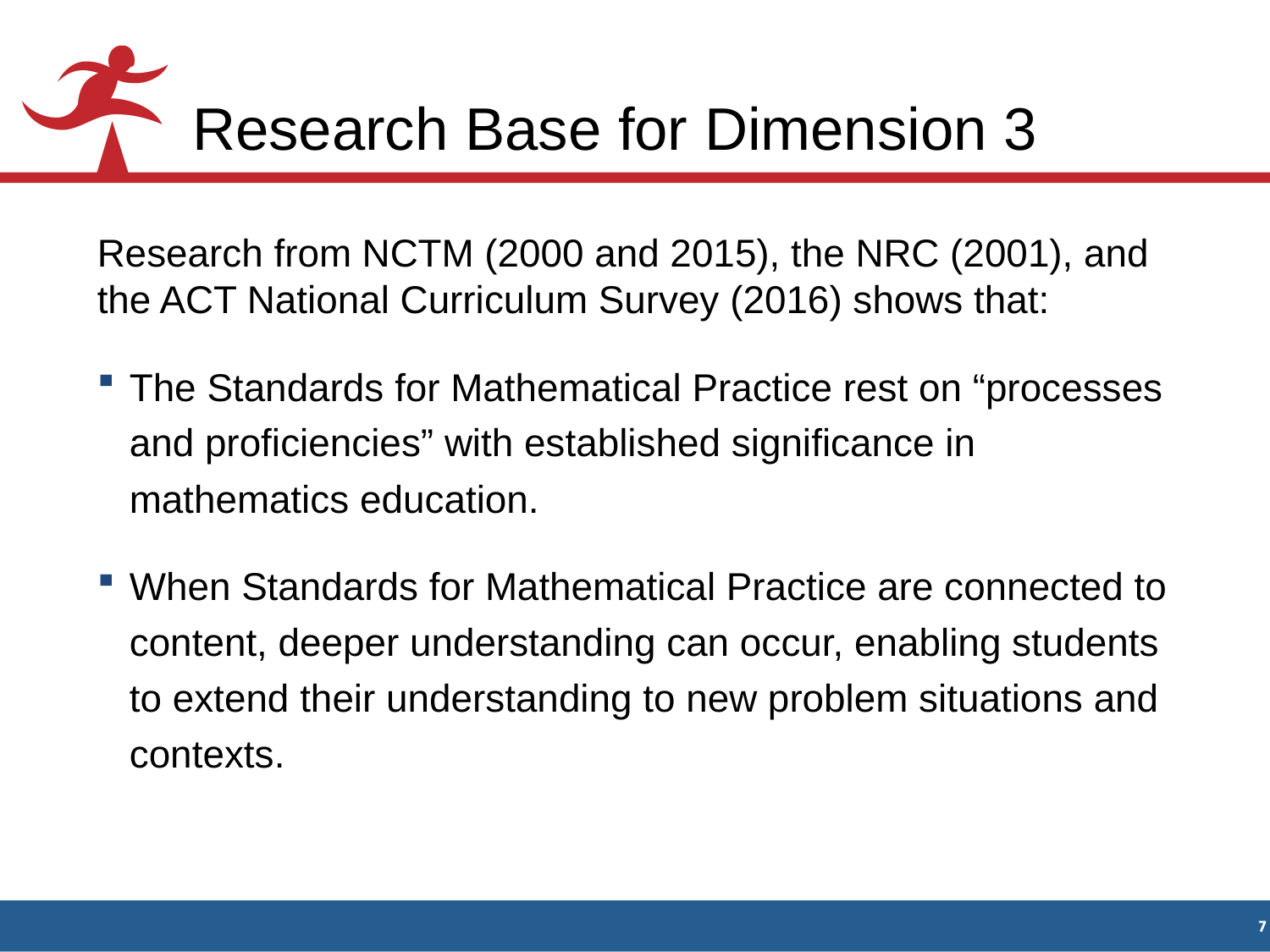

# Research Base for Dimension 3
Research from NCTM (2000 and 2015), the NRC (2001), and the ACT National Curriculum Survey (2016) shows that:
The Standards for Mathematical Practice rest on “processes and proficiencies” with established significance in mathematics education.
When Standards for Mathematical Practice are connected to content, deeper understanding can occur, enabling students to extend their understanding to new problem situations and contexts.